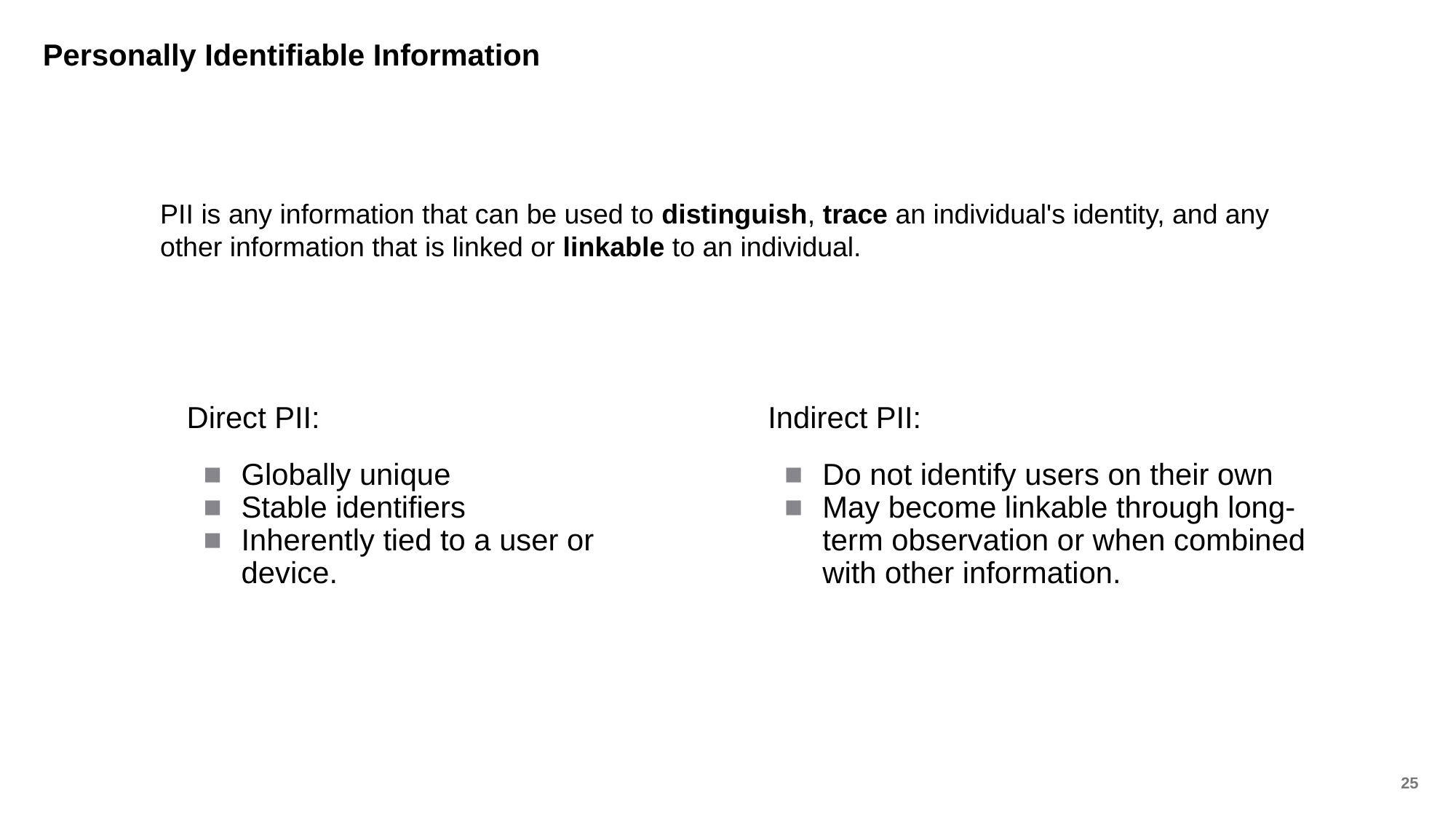

# Personally Identifiable Information
PII is any information that can be used to distinguish, trace an individual's identity, and any other information that is linked or linkable to an individual.
Direct PII:
Globally unique
Stable identifiers
Inherently tied to a user or device.
Indirect PII:
Do not identify users on their own
May become linkable through long-term observation or when combined with other information.
25